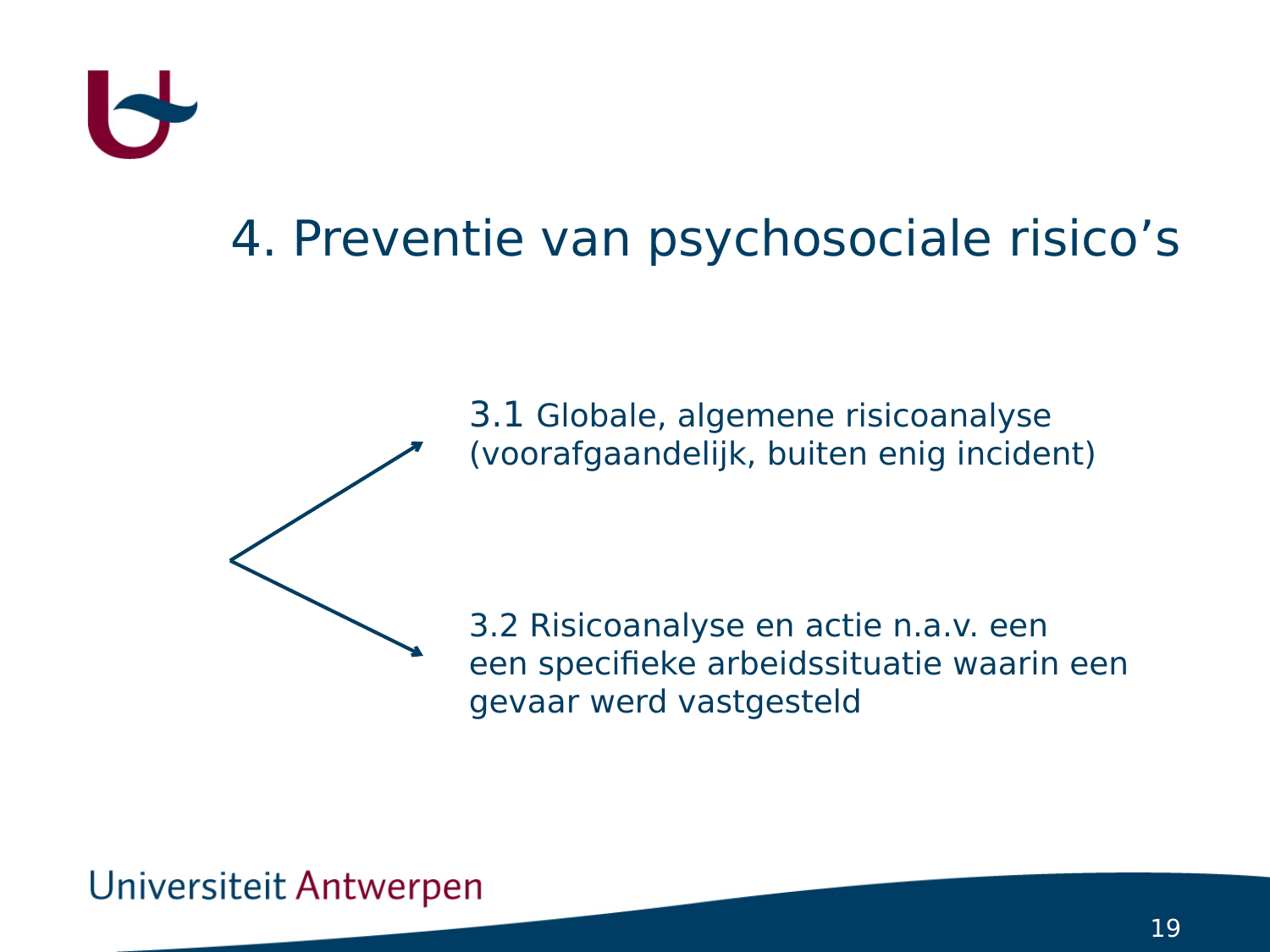

# 4. Preventie van psychosociale risico’s

			3.1 Globale, algemene risicoanalyse
			(voorafgaandelijk, buiten enig incident)

			3.2 Risicoanalyse en actie n.a.v. een
			een specifieke arbeidssituatie waarin een 			gevaar werd vastgesteld